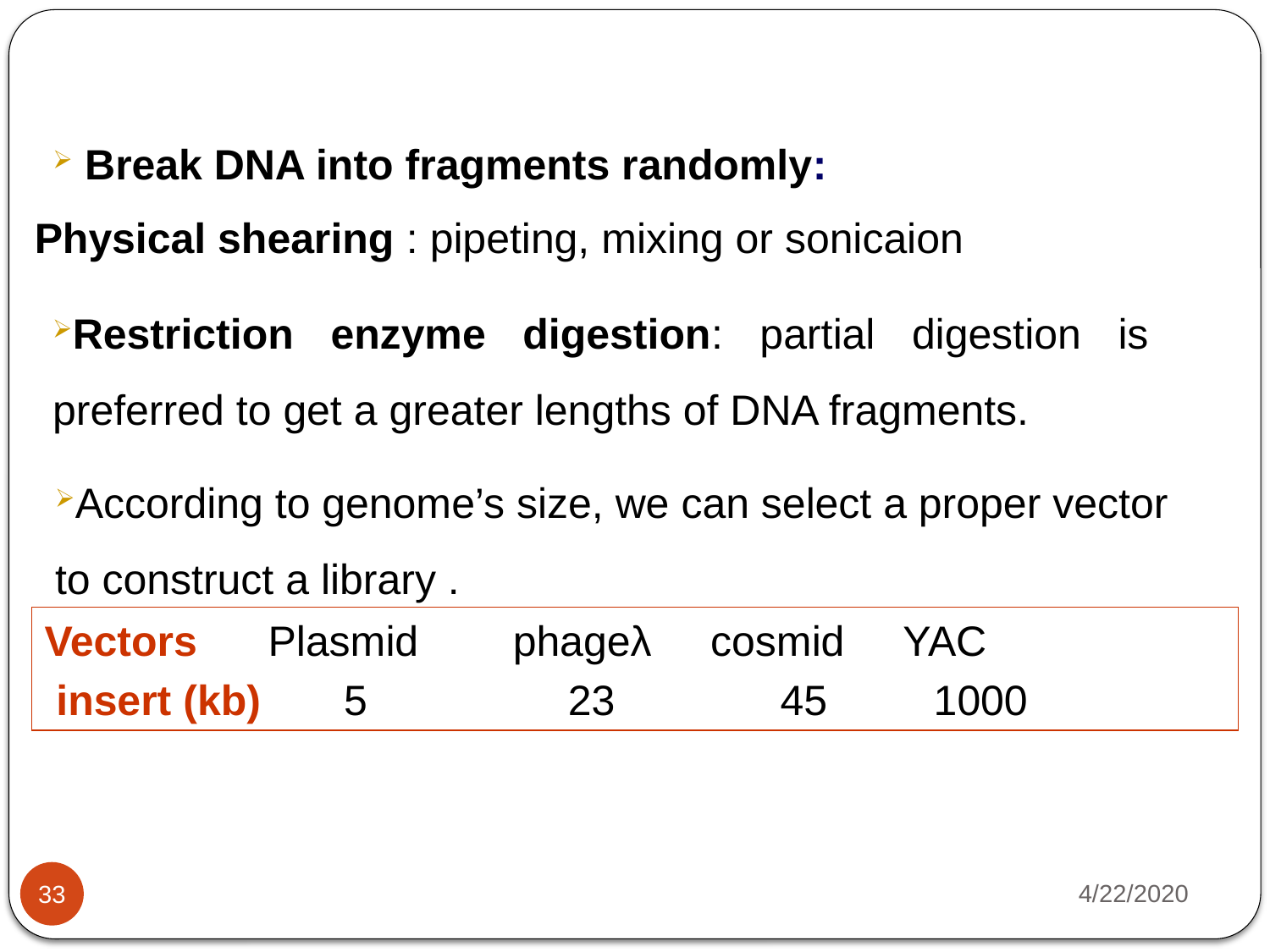

Break DNA into fragments randomly:
Physical shearing : pipeting, mixing or sonicaion
Restriction enzyme digestion: partial digestion is preferred to get a greater lengths of DNA fragments.
According to genome’s size, we can select a proper vector to construct a library .
Vectors      Plasmid        phageλ     cosmid     YAC
 insert (kb)       5                 23              45         1000
4/22/2020
33